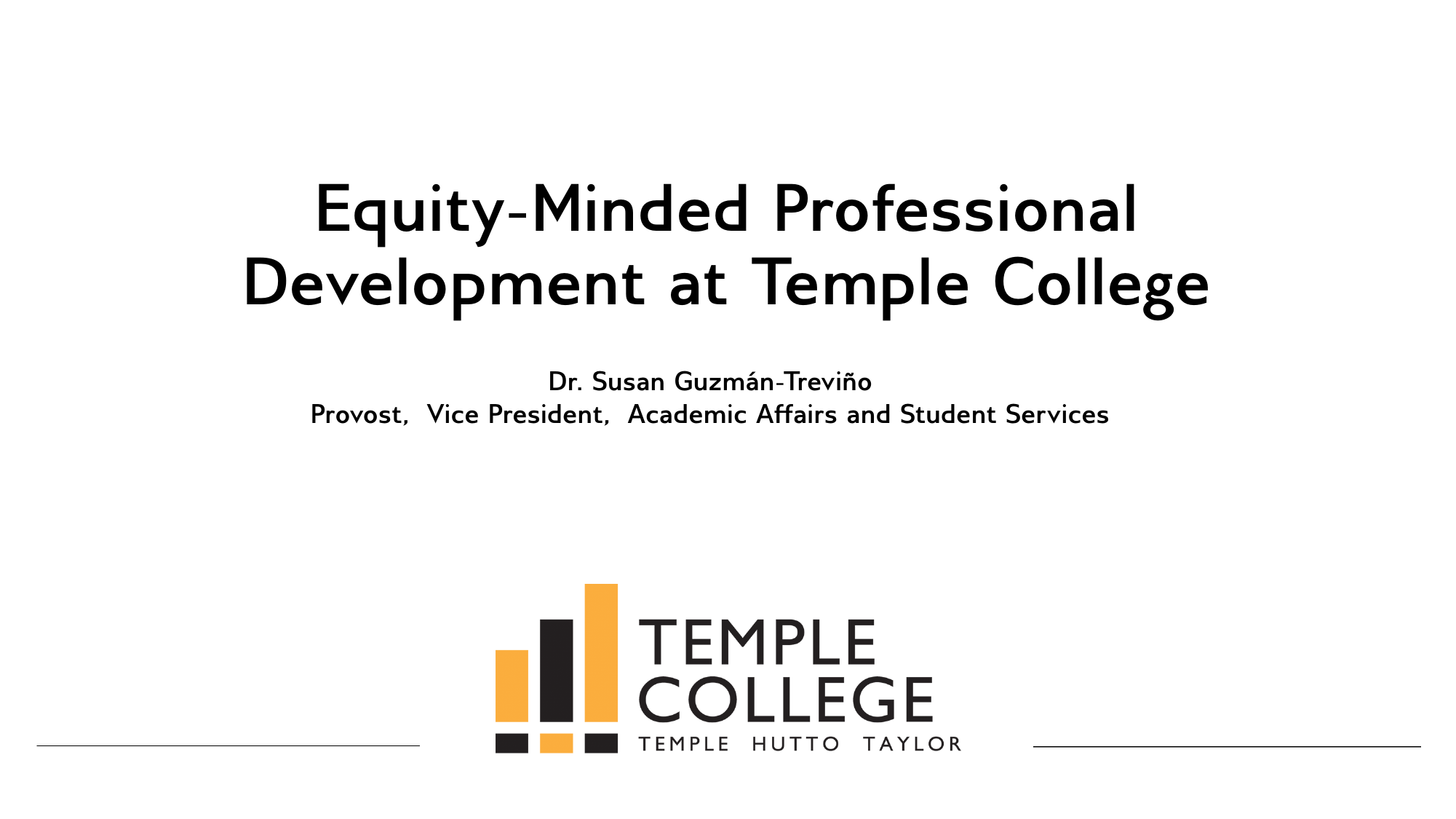

# Equity-Minded Professional Development at Temple College
Dr. Susan Guzmán-Treviño
Provost,  Vice President,  Academic Affairs and Student Services